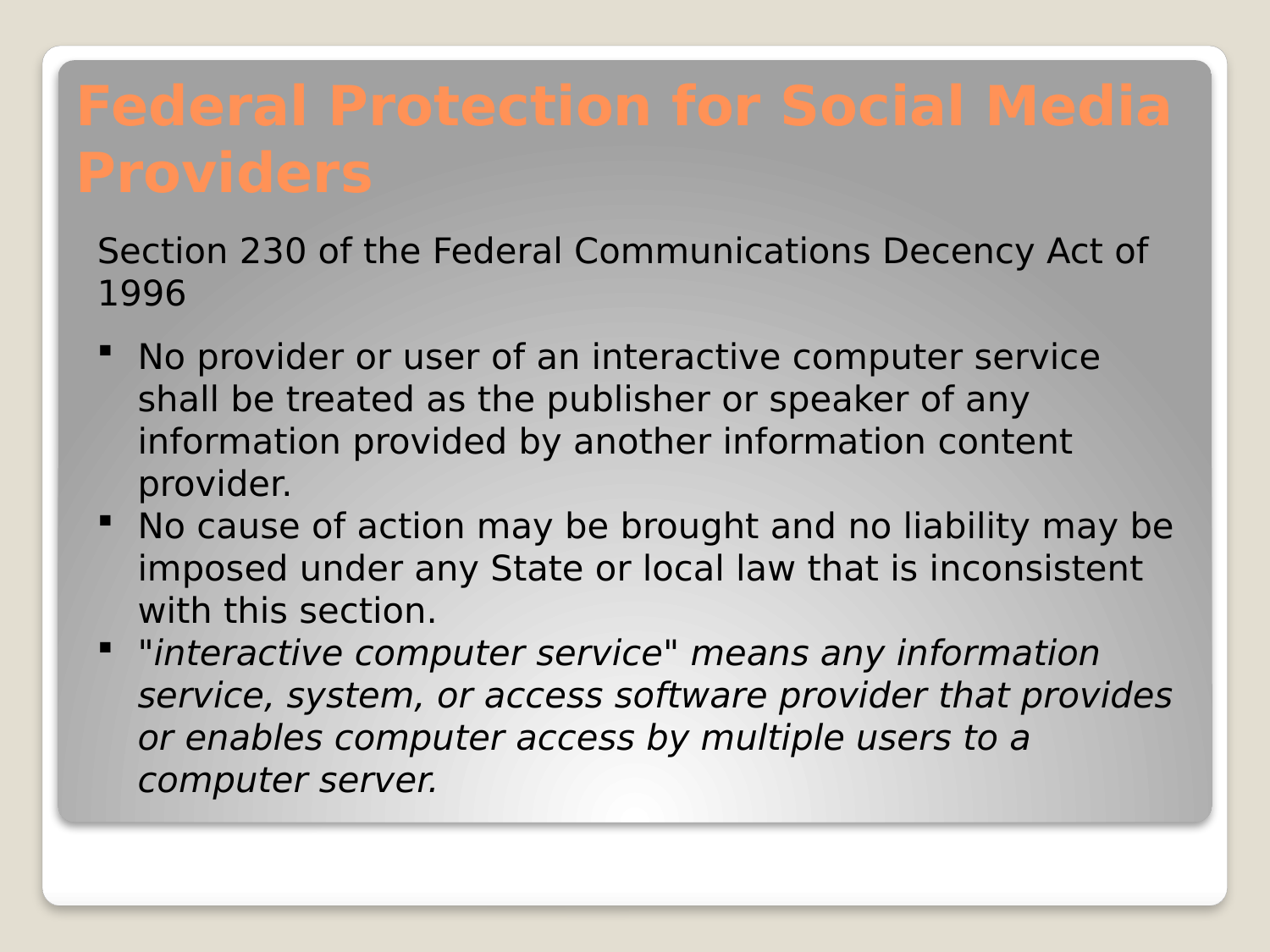

# Federal Protection for Social Media Providers
Section 230 of the Federal Communications Decency Act of 1996
No provider or user of an interactive computer service shall be treated as the publisher or speaker of any information provided by another information content provider.
No cause of action may be brought and no liability may be imposed under any State or local law that is inconsistent with this section.
"interactive computer service" means any information service, system, or access software provider that provides or enables computer access by multiple users to a computer server.